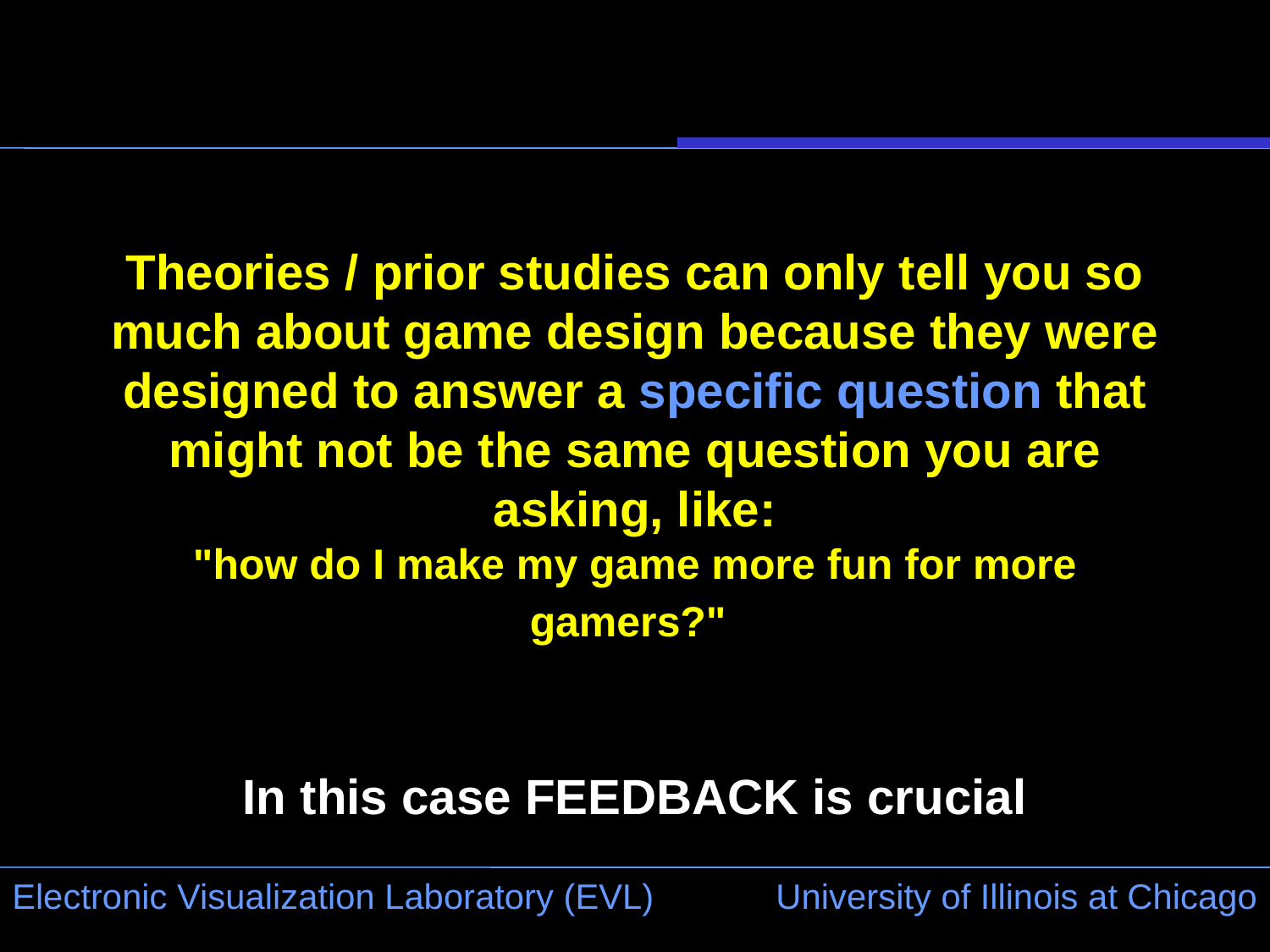

# Theories / prior studies can only tell you so much about game design because they were designed to answer a specific question that might not be the same question you are asking, like: "how do I make my game more fun for more gamers?" In this case FEEDBACK is crucial